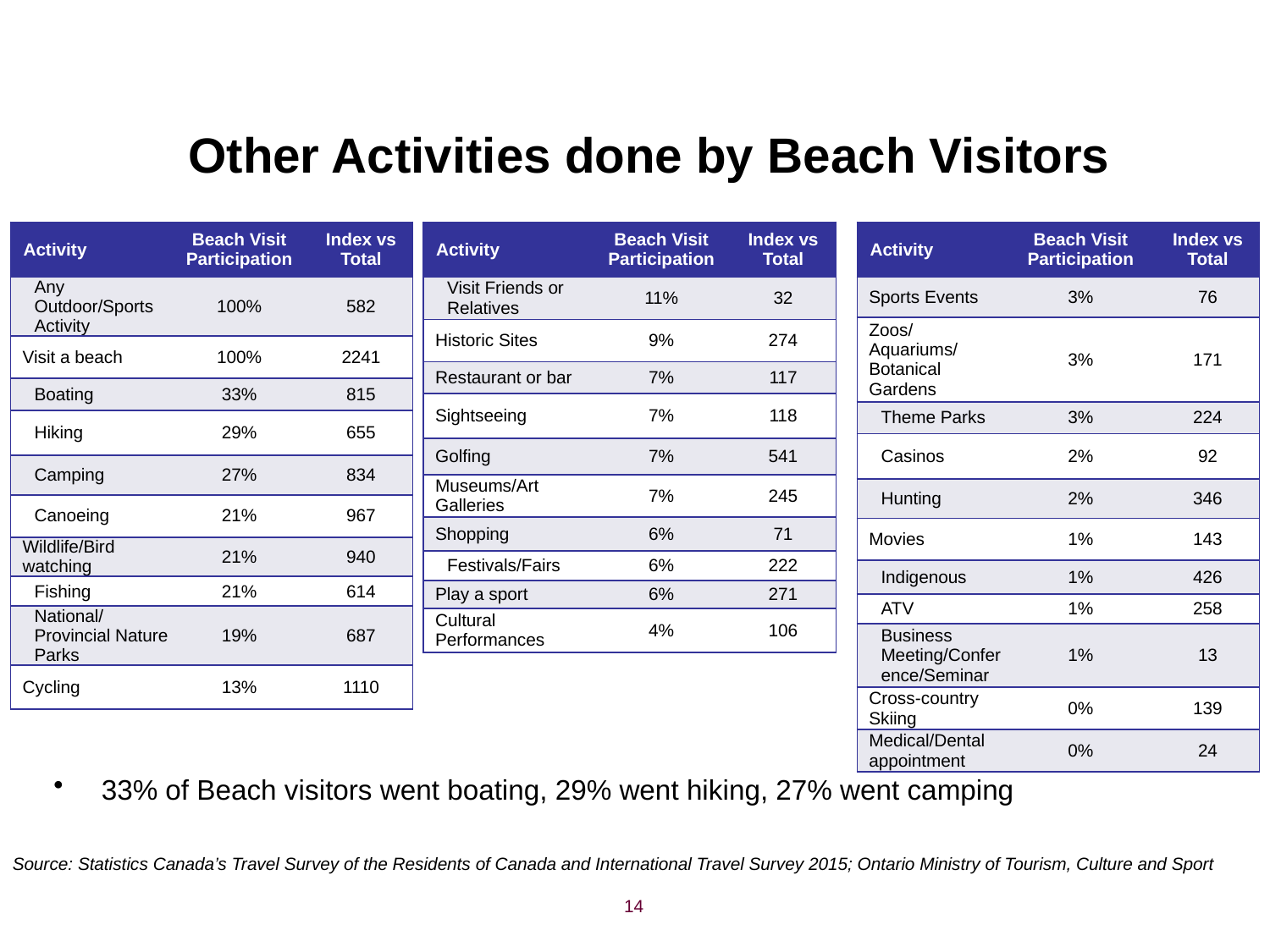

# Other Activities done by Beach Visitors
| Activity | Beach Visit Participation | Index vs Total |
| --- | --- | --- |
| Any Outdoor/Sports Activity | 100% | 582 |
| Visit a beach | 100% | 2241 |
| Boating | 33% | 815 |
| Hiking | 29% | 655 |
| Camping | 27% | 834 |
| Canoeing | 21% | 967 |
| Wildlife/Bird watching | 21% | 940 |
| Fishing | 21% | 614 |
| National/Provincial Nature Parks | 19% | 687 |
| Cycling | 13% | 1110 |
| Activity | Beach Visit Participation | Index vs Total |
| --- | --- | --- |
| Visit Friends or Relatives | 11% | 32 |
| Historic Sites | 9% | 274 |
| Restaurant or bar | 7% | 117 |
| Sightseeing | 7% | 118 |
| Golfing | 7% | 541 |
| Museums/Art Galleries | 7% | 245 |
| Shopping | 6% | 71 |
| Festivals/Fairs | 6% | 222 |
| Play a sport | 6% | 271 |
| Cultural Performances | 4% | 106 |
| Activity | Beach Visit Participation | Index vs Total |
| --- | --- | --- |
| Sports Events | 3% | 76 |
| Zoos/Aquariums/Botanical Gardens | 3% | 171 |
| Theme Parks | 3% | 224 |
| Casinos | 2% | 92 |
| Hunting | 2% | 346 |
| Movies | 1% | 143 |
| Indigenous | 1% | 426 |
| ATV | 1% | 258 |
| Business Meeting/Conference/Seminar | 1% | 13 |
| Cross-country Skiing | 0% | 139 |
| Medical/Dental appointment | 0% | 24 |
33% of Beach visitors went boating, 29% went hiking, 27% went camping
Source: Statistics Canada’s Travel Survey of the Residents of Canada and International Travel Survey 2015; Ontario Ministry of Tourism, Culture and Sport
14